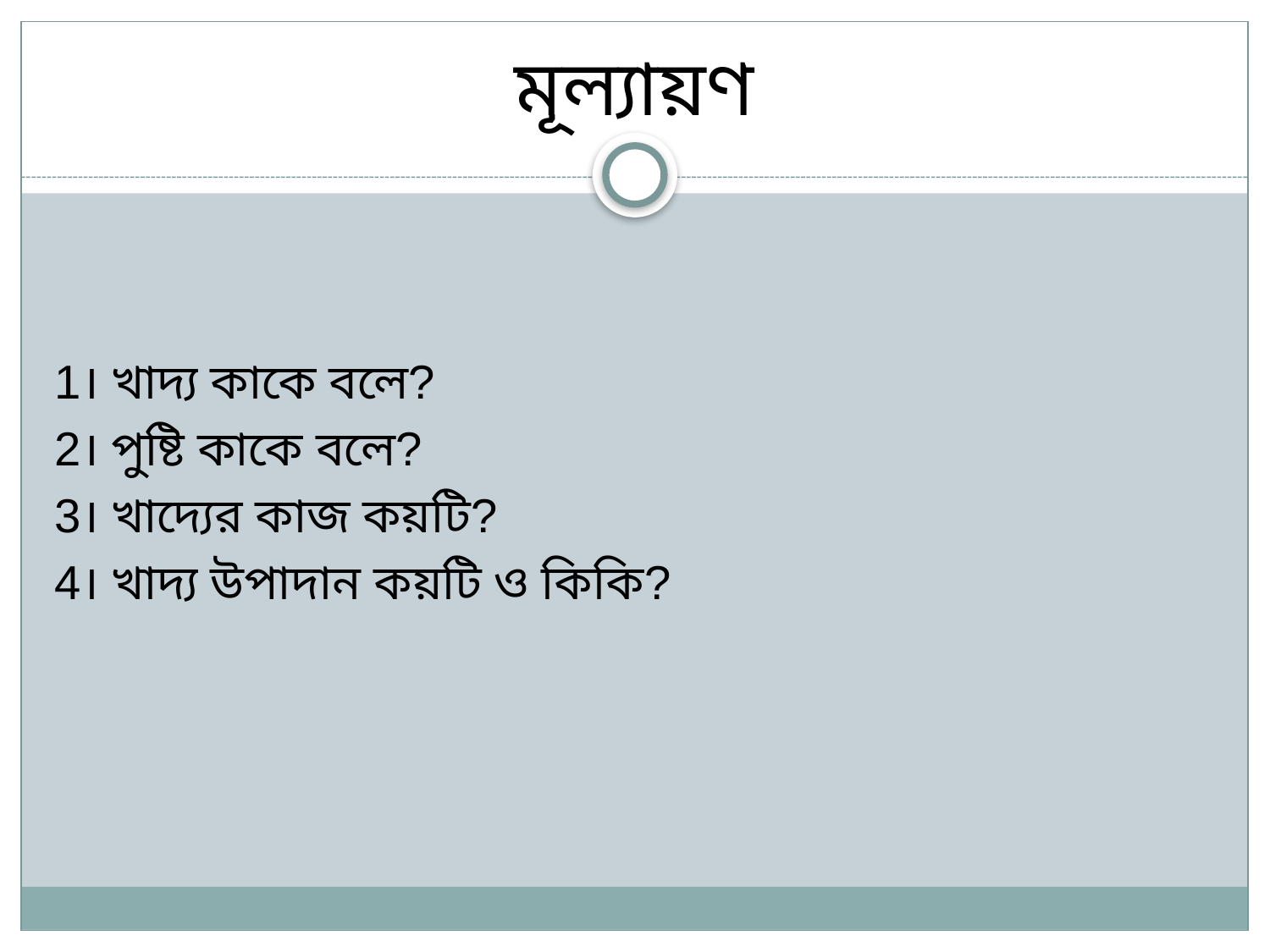

# মূল্যায়ণ

1। খাদ্য কাকে বলে?
2। পুষ্টি কাকে বলে?
3। খাদ্যের কাজ কয়টি?
4। খাদ্য উপাদান কয়টি ও কিকি?